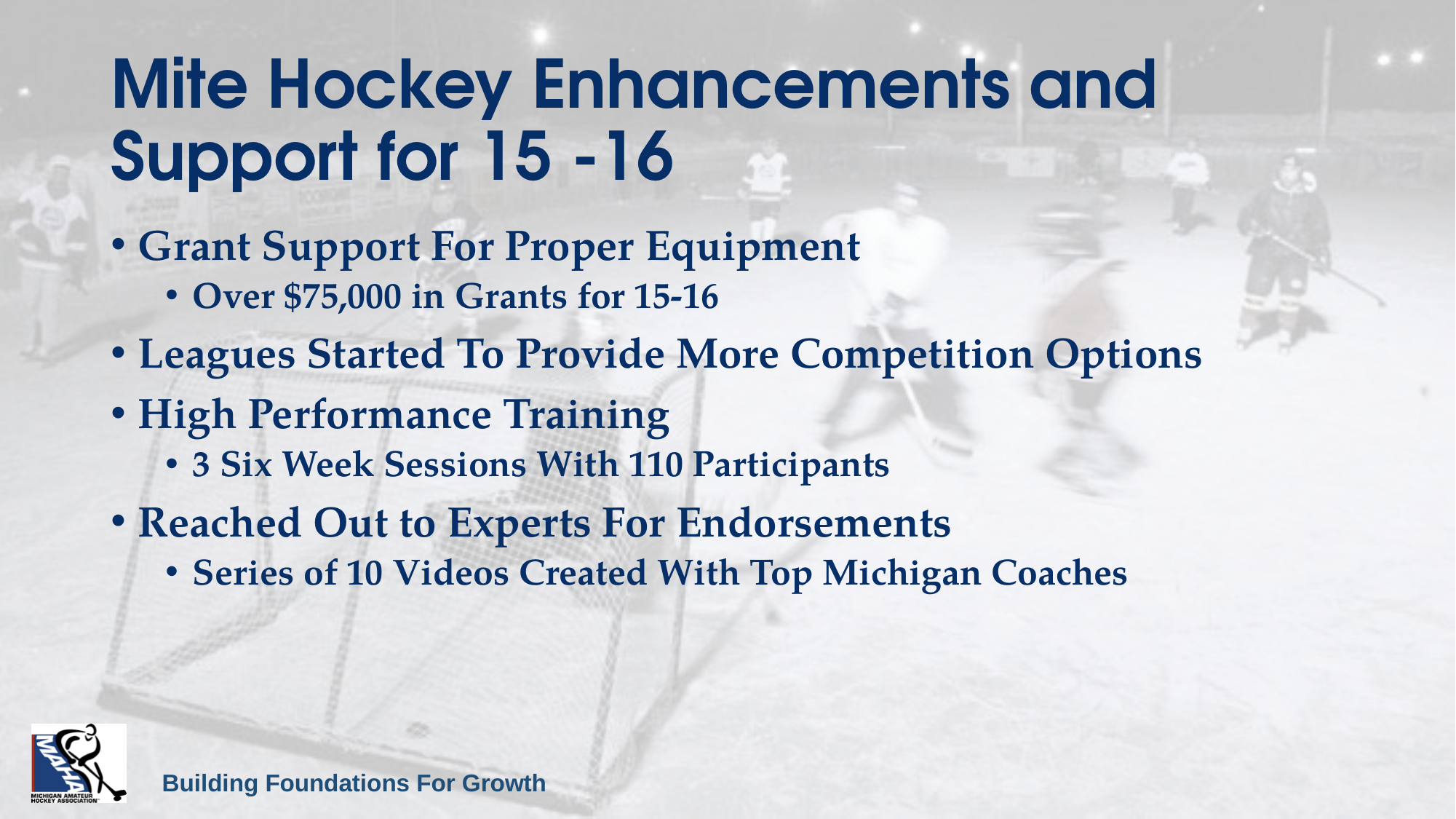

# Mite Hockey Enhancements and Support for 15 -16
Grant Support For Proper Equipment
Over $75,000 in Grants for 15-16
Leagues Started To Provide More Competition Options
High Performance Training
3 Six Week Sessions With 110 Participants
Reached Out to Experts For Endorsements
Series of 10 Videos Created With Top Michigan Coaches

Building Foundations For Growth